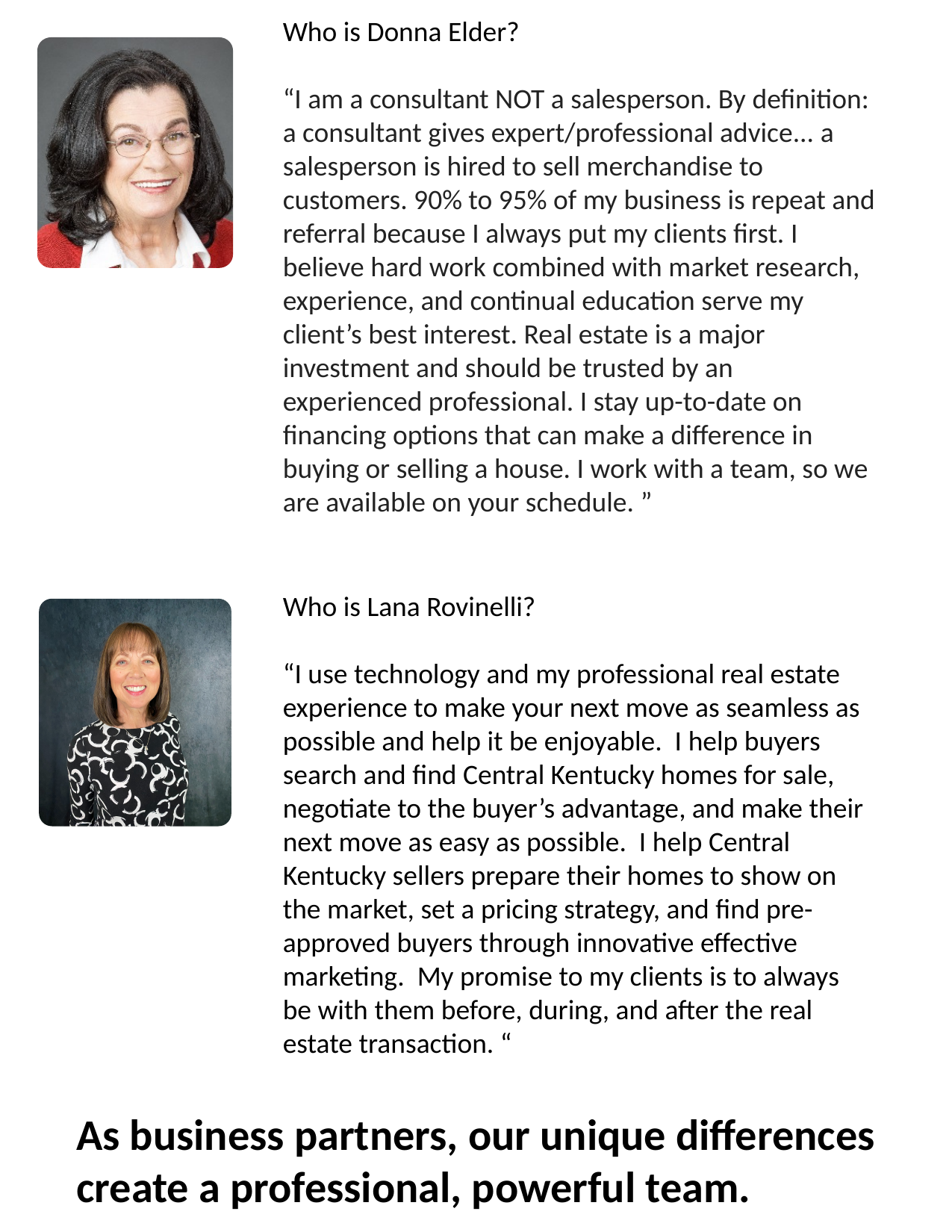

Who is Donna Elder?

“I am a consultant NOT a salesperson. By definition: a consultant gives expert/professional advice... a salesperson is hired to sell merchandise to customers. 90% to 95% of my business is repeat and referral because I always put my clients first. I believe hard work combined with market research, experience, and continual education serve my client’s best interest. Real estate is a major investment and should be trusted by an experienced professional. I stay up-to-date on financing options that can make a difference in buying or selling a house. I work with a team, so we are available on your schedule. ”

Who is Lana Rovinelli?

“I use technology and my professional real estate experience to make your next move as seamless as possible and help it be enjoyable.  I help buyers search and find Central Kentucky homes for sale, negotiate to the buyer’s advantage, and make their next move as easy as possible.  I help Central Kentucky sellers prepare their homes to show on the market, set a pricing strategy, and find pre-approved buyers through innovative effective marketing.  My promise to my clients is to always be with them before, during, and after the real estate transaction. “

As business partners, our unique differences create a professional, powerful team.